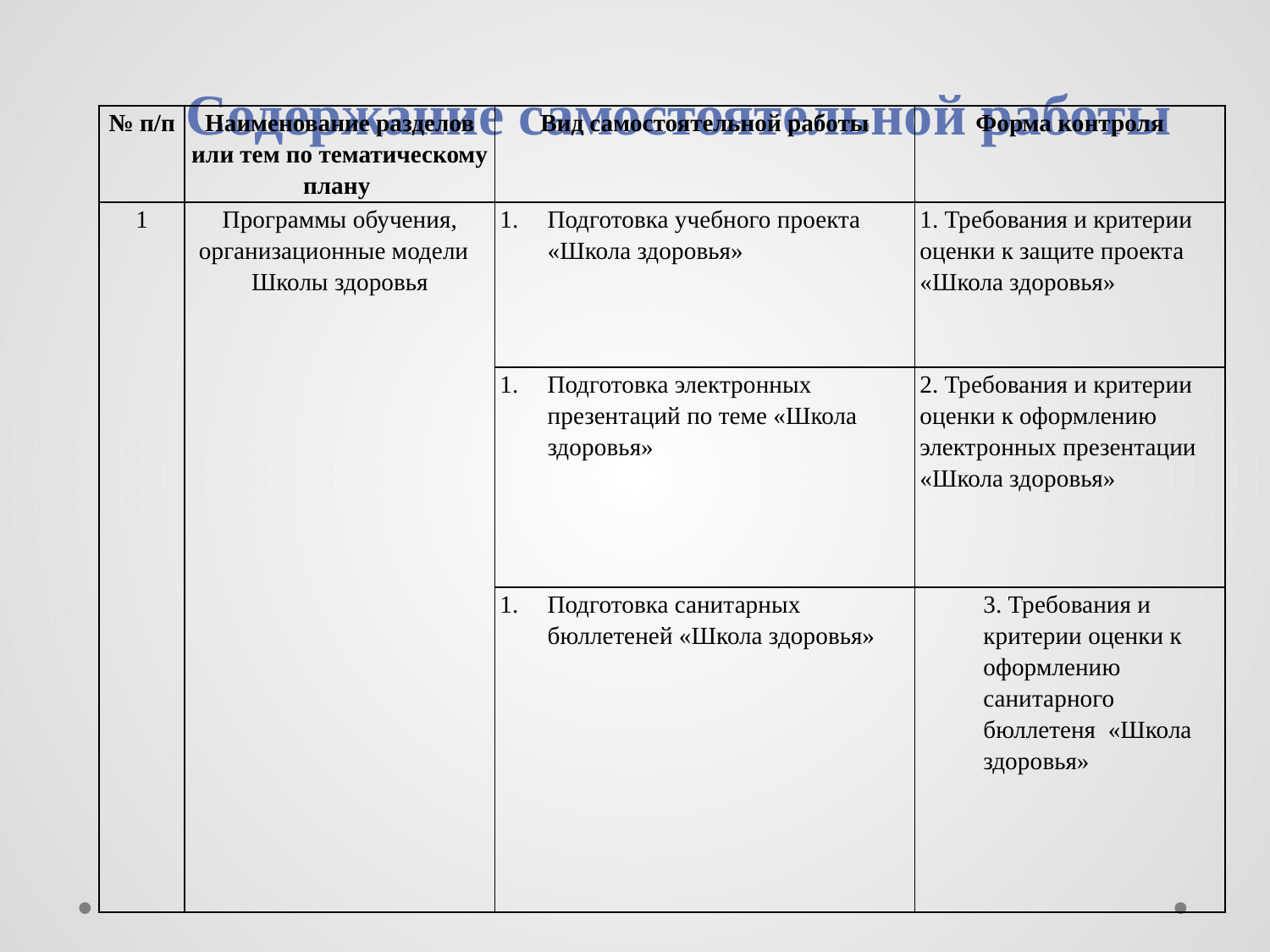

# Содержание самостоятельной работы
| № п/п | Наименование разделов или тем по тематическому плану | Вид самостоятельной работы | Форма контроля |
| --- | --- | --- | --- |
| 1 | Программы обучения, организационные модели Школы здоровья | Подготовка учебного проекта «Школа здоровья» | 1. Требования и критерии оценки к защите проекта «Школа здоровья» |
|  |  | Подготовка электронных презентаций по теме «Школа здоровья» | 2. Требования и критерии оценки к оформлению электронных презентации «Школа здоровья» |
|  |  | Подготовка санитарных бюллетеней «Школа здоровья» | 3. Требования и критерии оценки к оформлению санитарного бюллетеня «Школа здоровья» |